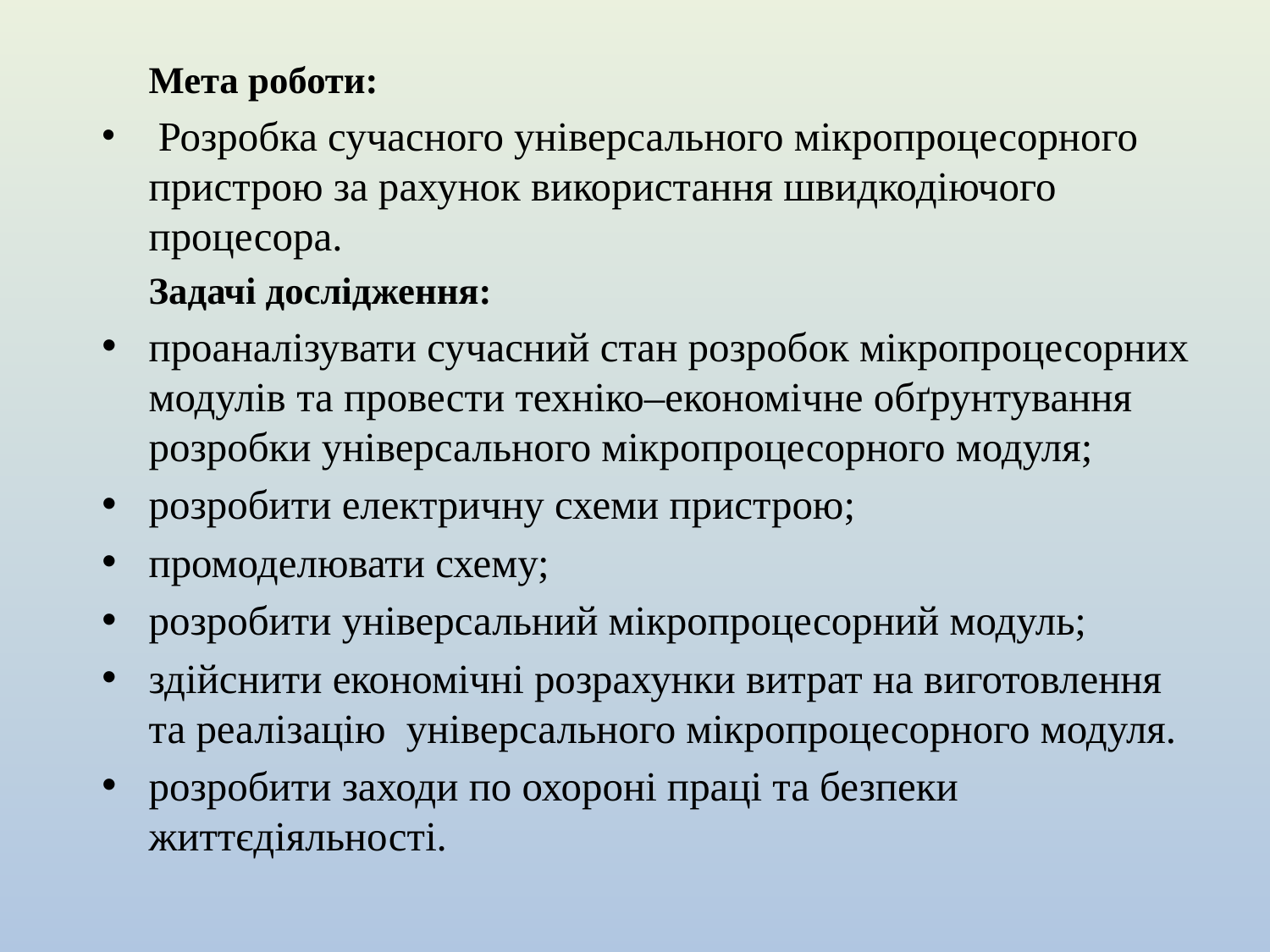

Мета роботи:
 Розробка сучасного універсального мікропроцесорного пристрою за рахунок використання швидкодіючого процесора.
	Задачі дослідження:
проаналізувати сучасний стан розробок мікропроцесорних модулів та провести техніко–економічне обґрунтування розробки універсального мікропроцесорного модуля;
розробити електричну схеми пристрою;
промоделювати схему;
розробити універсальний мікропроцесорний модуль;
здійснити економічні розрахунки витрат на виготовлення та реалізацію  універсального мікропроцесорного модуля.
розробити заходи по охороні праці та безпеки життєдіяльності.